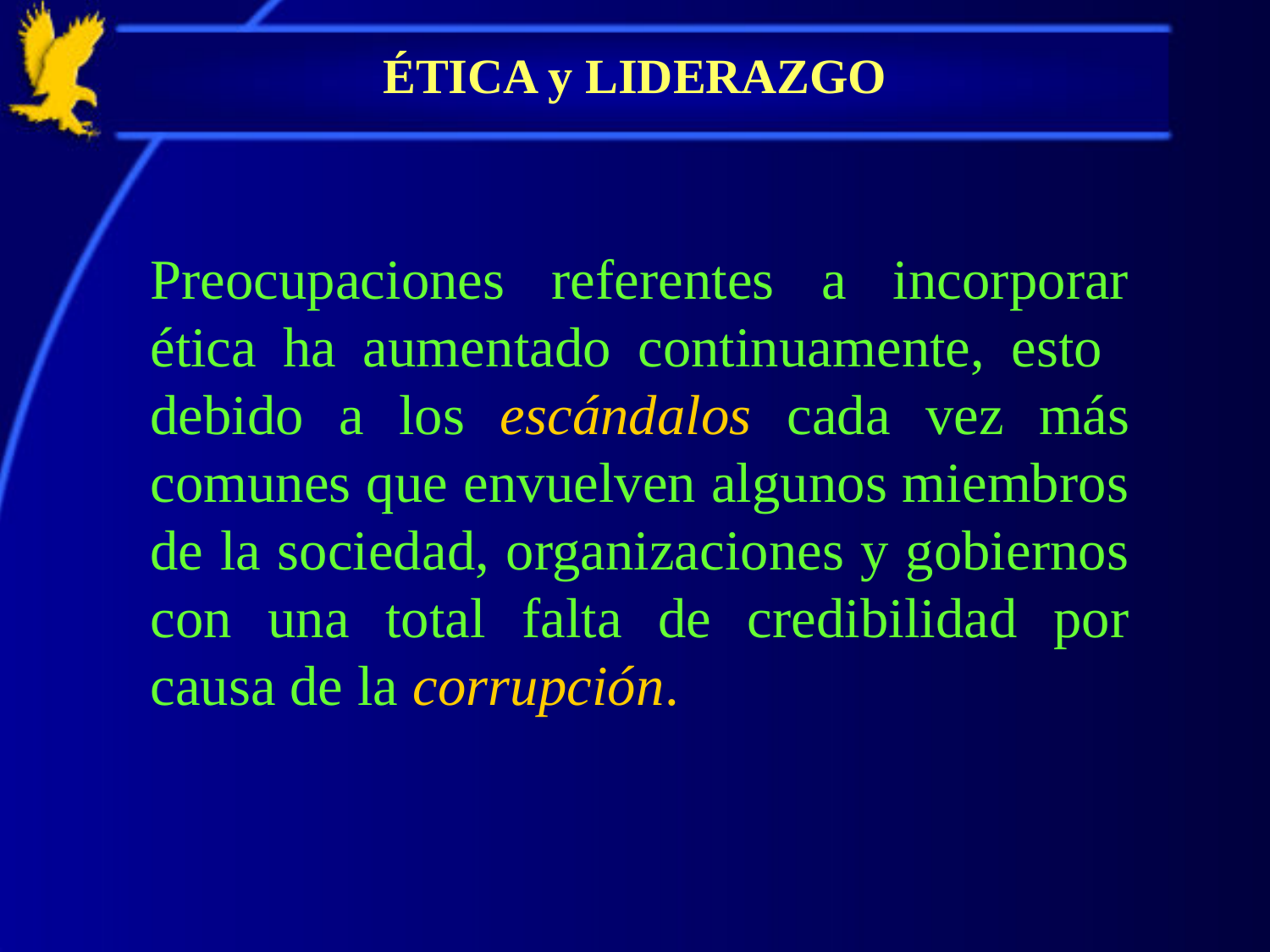

# ÉTICA y LIDERAZGO

Preocupaciones referentes a incorporar ética ha aumentado continuamente, esto  debido a los escándalos cada vez más comunes que envuelven algunos miembros de la sociedad, organizaciones y gobiernos con una total falta de credibilidad por causa de la corrupción.